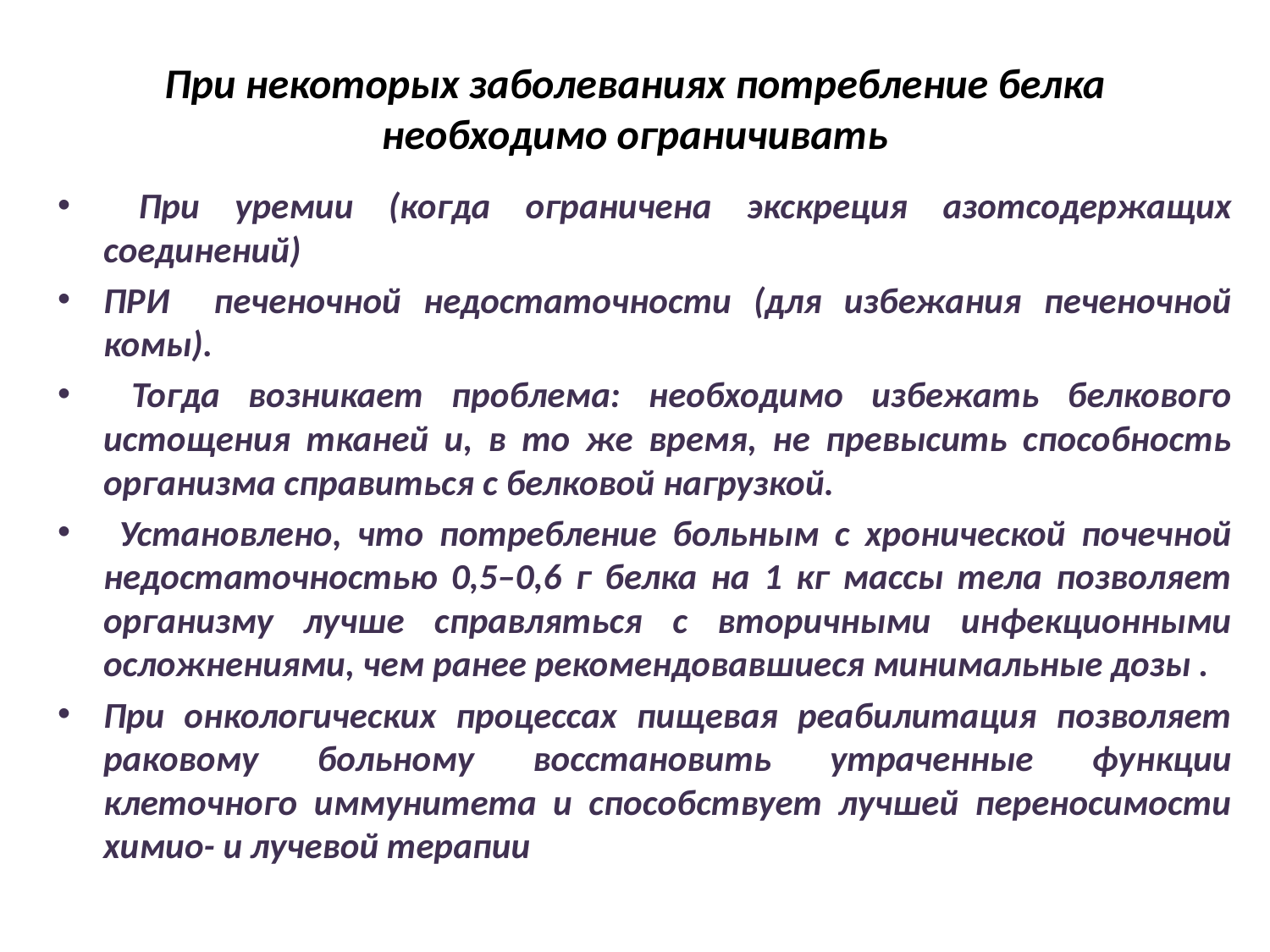

# При некоторых заболеваниях потребление белка необходимо ограничивать
 При уремии (когда ограничена экскреция азотсодержащих соединений)
ПРИ  печеночной недостаточности (для избежания печеночной комы).
 Тогда возникает проблема: необходимо избежать белкового истощения тканей и, в то же время, не превысить способность организма справиться с белковой нагрузкой.
 Установлено, что потребление больным с хронической почечной недостаточностью 0,5–0,6 г белка на 1 кг массы тела позволяет организму лучше справляться с вторичными инфекционными осложнениями, чем ранее рекомендовавшиеся минимальные дозы .
При онкологических процессах пищевая реабилитация позволяет раковому больному восстановить утраченные функции клеточного иммунитета и способствует лучшей переносимости химио- и лучевой терапии